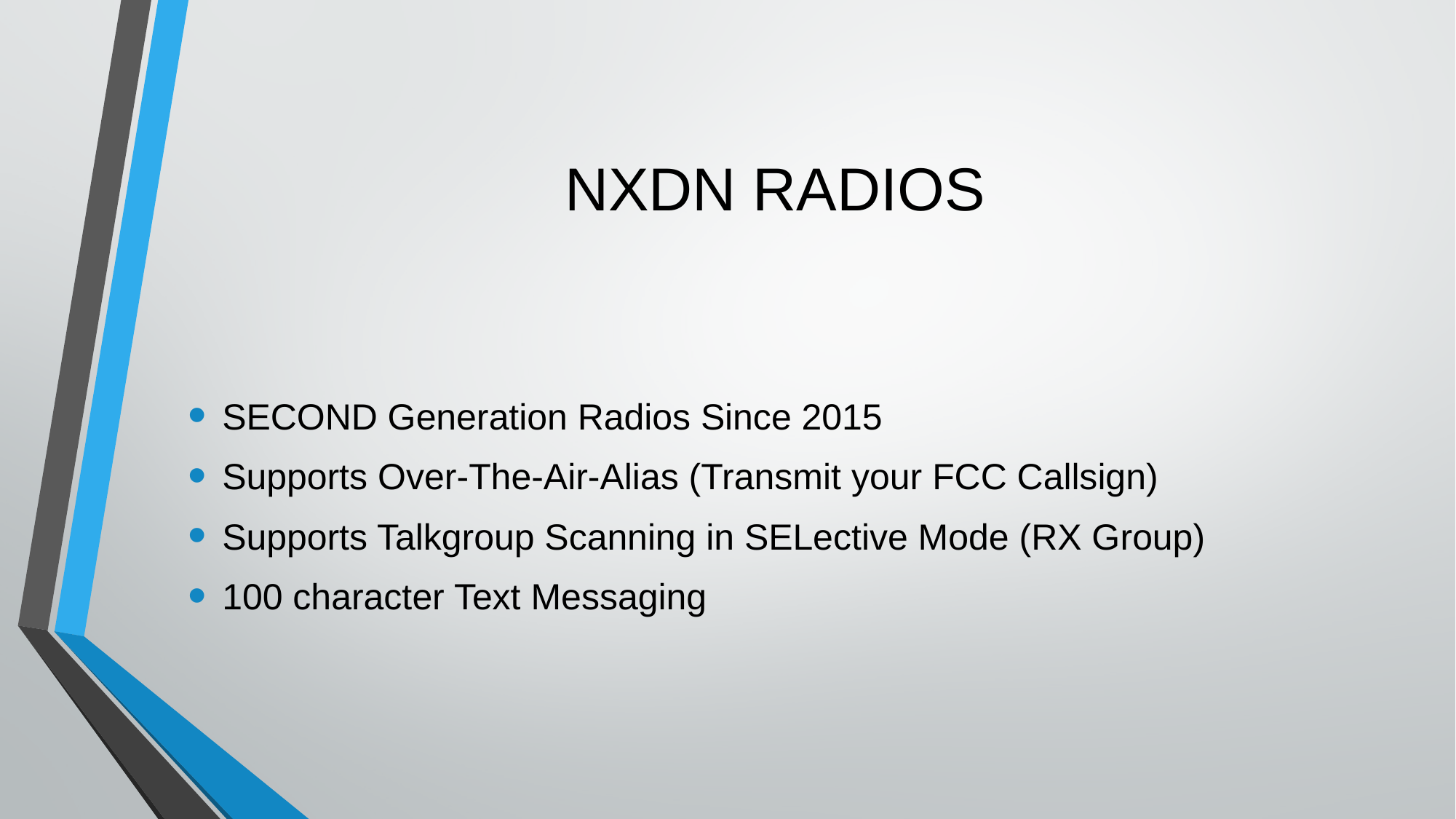

# NXDN RADIOS
SECOND Generation Radios Since 2015
Supports Over-The-Air-Alias (Transmit your FCC Callsign)
Supports Talkgroup Scanning in SELective Mode (RX Group)
100 character Text Messaging